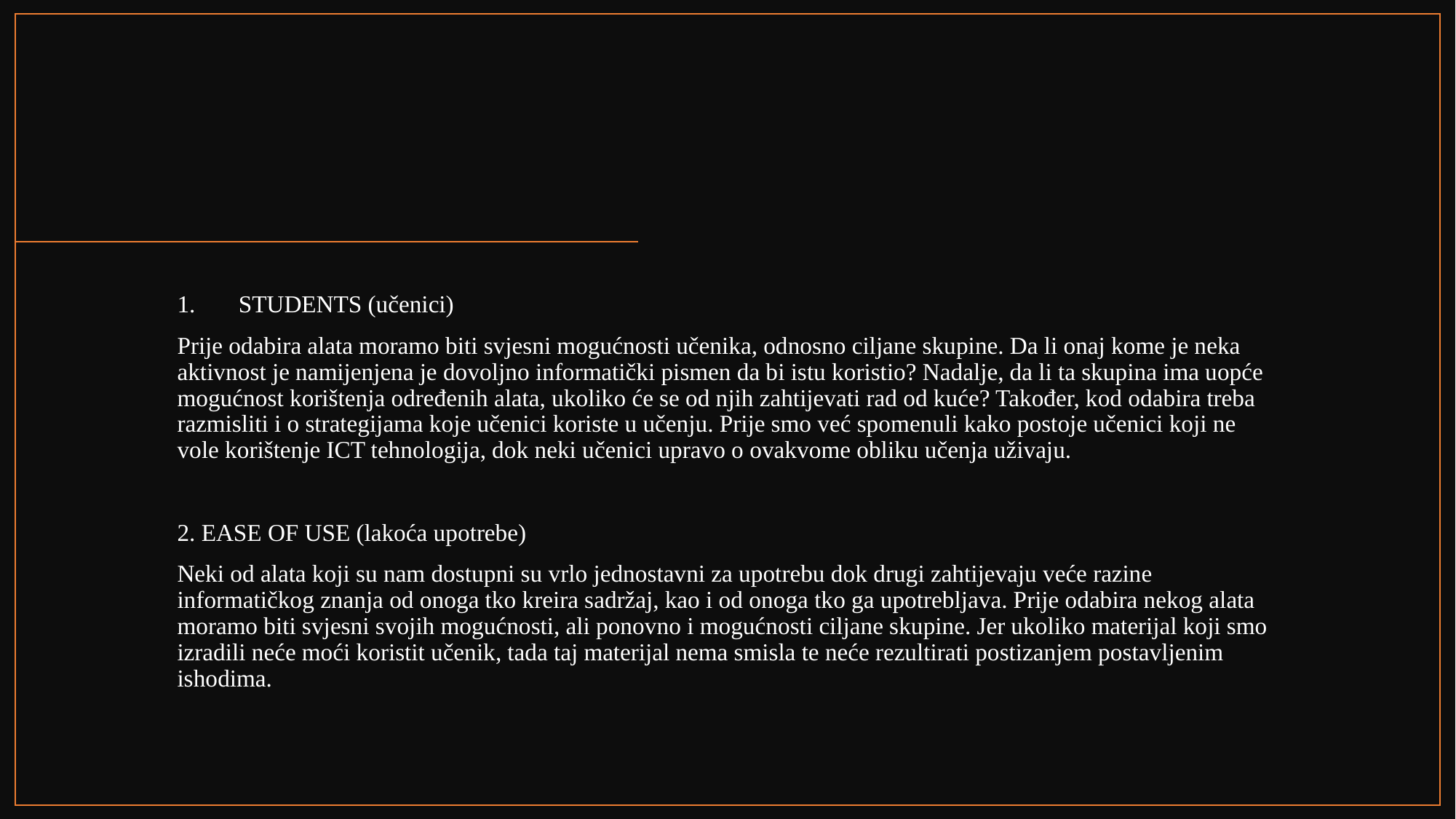

STUDENTS (učenici)
Prije odabira alata moramo biti svjesni mogućnosti učenika, odnosno ciljane skupine. Da li onaj kome je neka aktivnost je namijenjena je dovoljno informatički pismen da bi istu koristio? Nadalje, da li ta skupina ima uopće mogućnost korištenja određenih alata, ukoliko će se od njih zahtijevati rad od kuće? Također, kod odabira treba razmisliti i o strategijama koje učenici koriste u učenju. Prije smo već spomenuli kako postoje učenici koji ne vole korištenje ICT tehnologija, dok neki učenici upravo o ovakvome obliku učenja uživaju.

2. EASE OF USE (lakoća upotrebe)
Neki od alata koji su nam dostupni su vrlo jednostavni za upotrebu dok drugi zahtijevaju veće razine informatičkog znanja od onoga tko kreira sadržaj, kao i od onoga tko ga upotrebljava. Prije odabira nekog alata moramo biti svjesni svojih mogućnosti, ali ponovno i mogućnosti ciljane skupine. Jer ukoliko materijal koji smo izradili neće moći koristit učenik, tada taj materijal nema smisla te neće rezultirati postizanjem postavljenim ishodima.